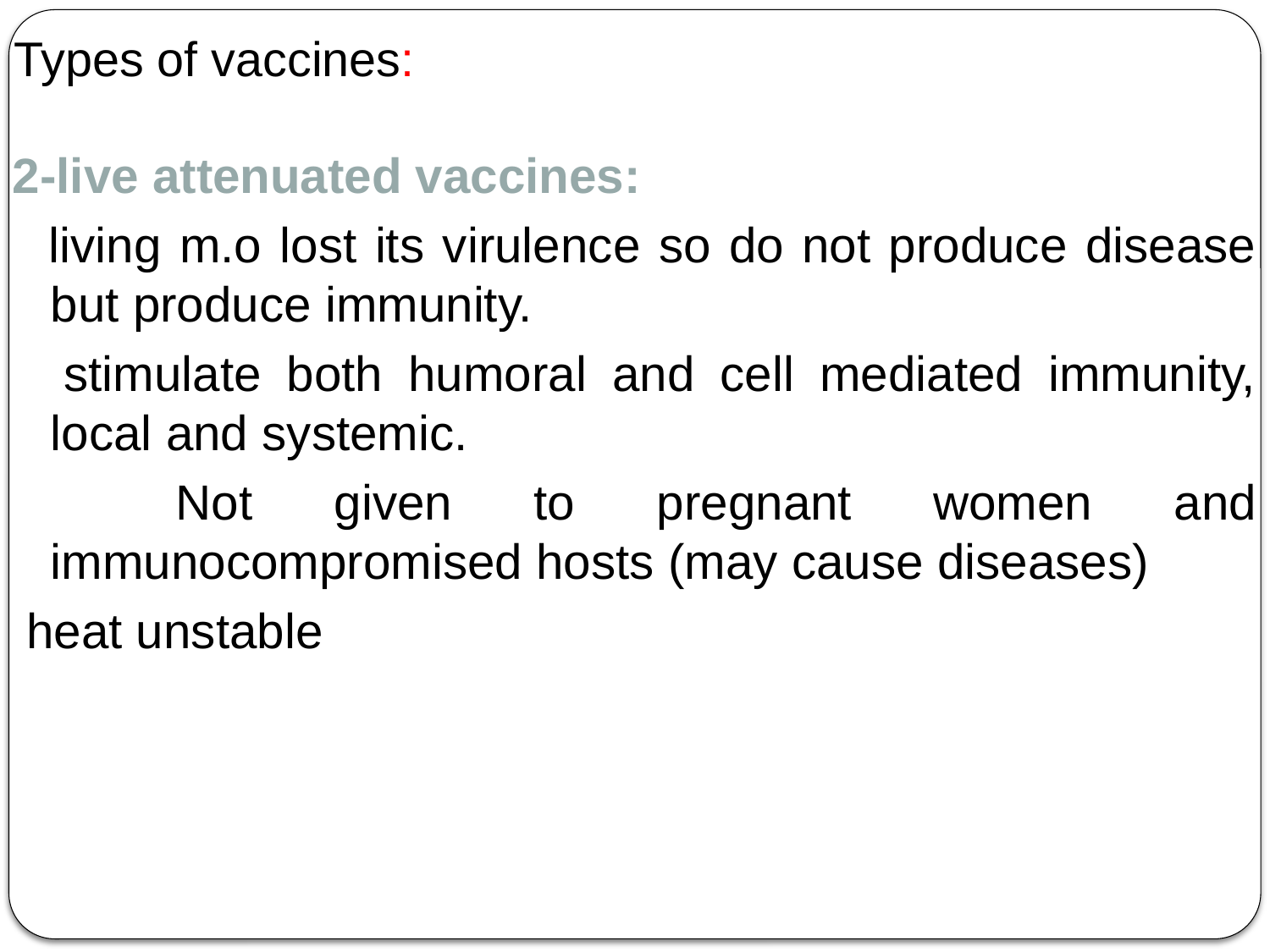

# Types of vaccines:
2-live attenuated vaccines:
  living m.o lost its virulence so do not produce disease but produce immunity.
  stimulate both humoral and cell mediated immunity, local and systemic.
  Not given to pregnant women and immunocompromised hosts (may cause diseases)
 heat unstable